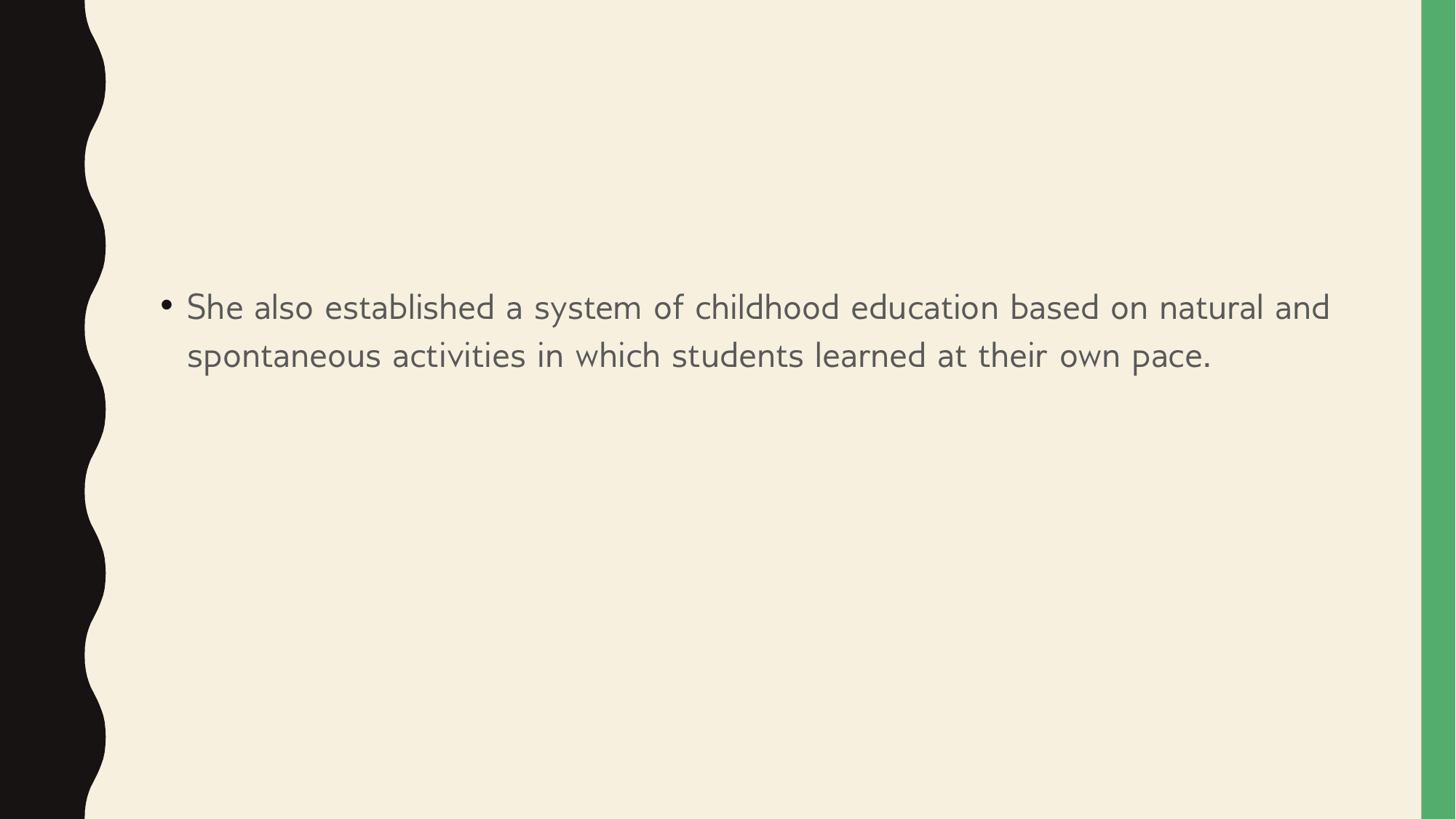

#
She also established a system of childhood education based on natural and spontaneous activities in which students learned at their own pace.